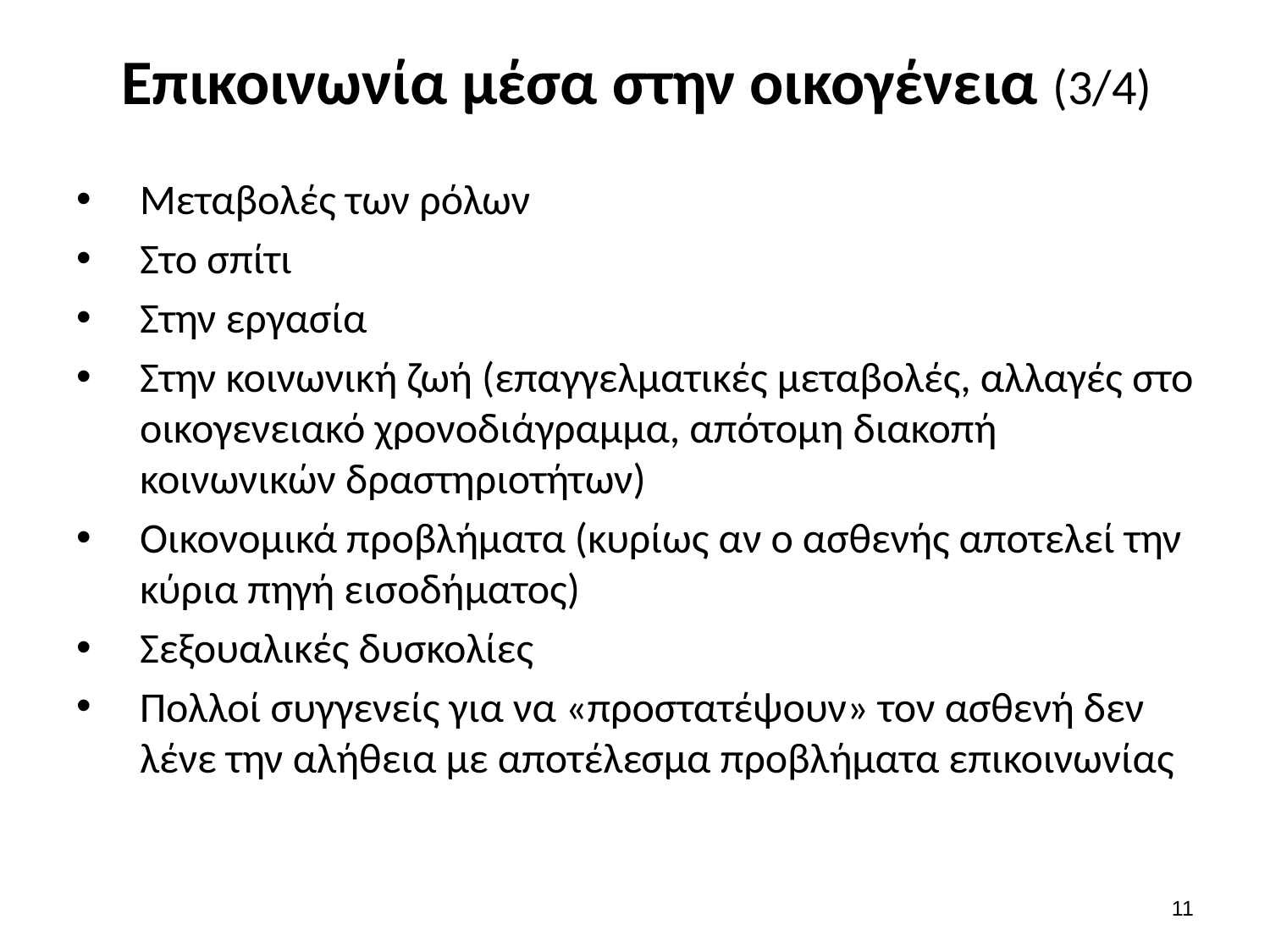

# Επικοινωνία μέσα στην οικογένεια (3/4)
Μεταβολές των ρόλων
Στο σπίτι
Στην εργασία
Στην κοινωνική ζωή (επαγγελματικές μεταβολές, αλλαγές στο οικογενειακό χρονοδιάγραμμα, απότομη διακοπή κοινωνικών δραστηριοτήτων)
Οικονομικά προβλήματα (κυρίως αν ο ασθενής αποτελεί την κύρια πηγή εισοδήματος)
Σεξουαλικές δυσκολίες
Πολλοί συγγενείς για να «προστατέψουν» τον ασθενή δεν λένε την αλήθεια με αποτέλεσμα προβλήματα επικοινωνίας

11